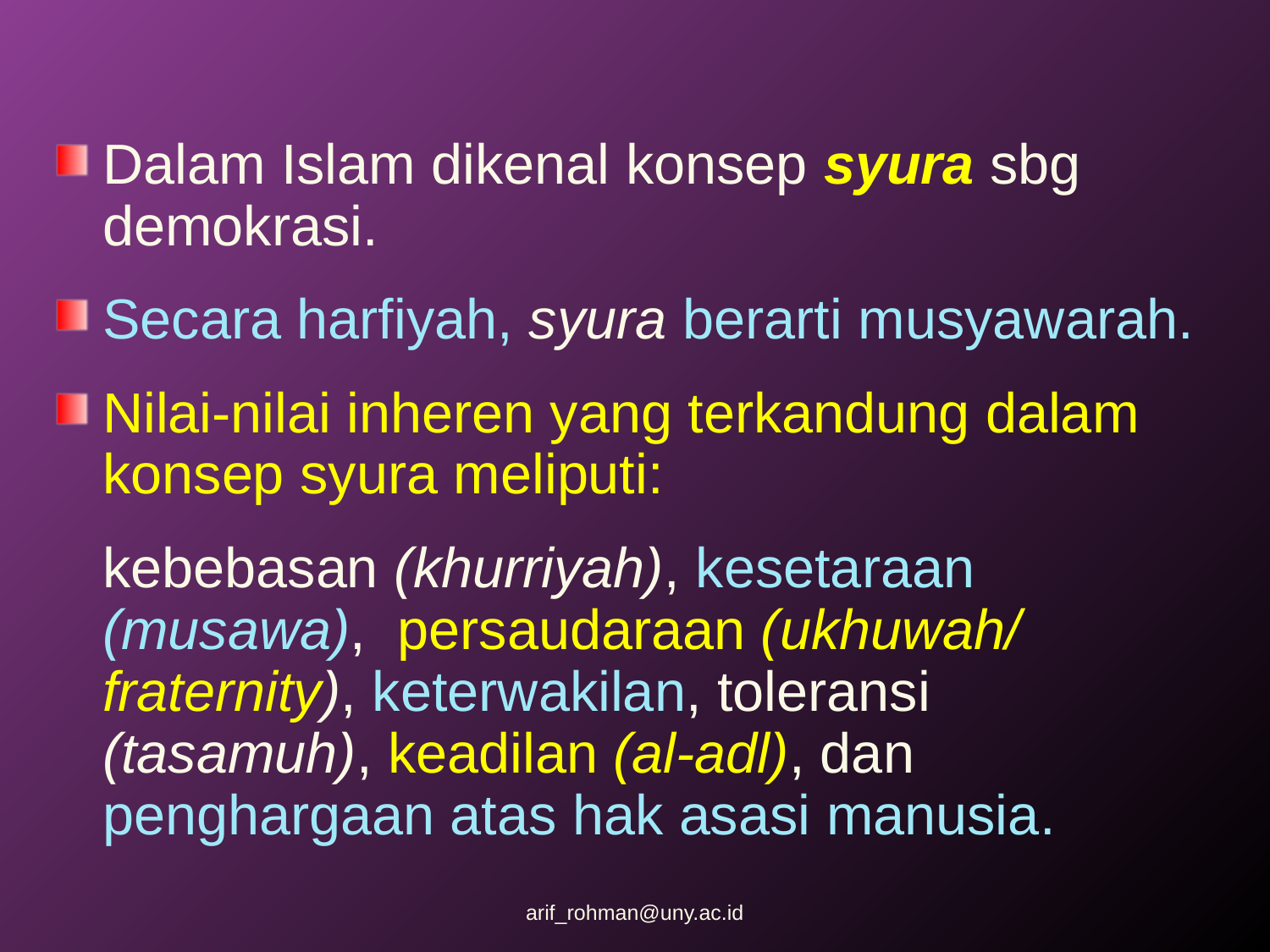

Dalam Islam dikenal konsep syura sbg demokrasi.
Secara harfiyah, syura berarti musyawarah.
Nilai-nilai inheren yang terkandung dalam konsep syura meliputi:
	kebebasan (khurriyah), kesetaraan (musawa),  persaudaraan (ukhuwah/ fraternity), keterwakilan, toleransi (tasamuh), keadilan (al-adl), dan penghargaan atas hak asasi manusia.
arif_rohman@uny.ac.id